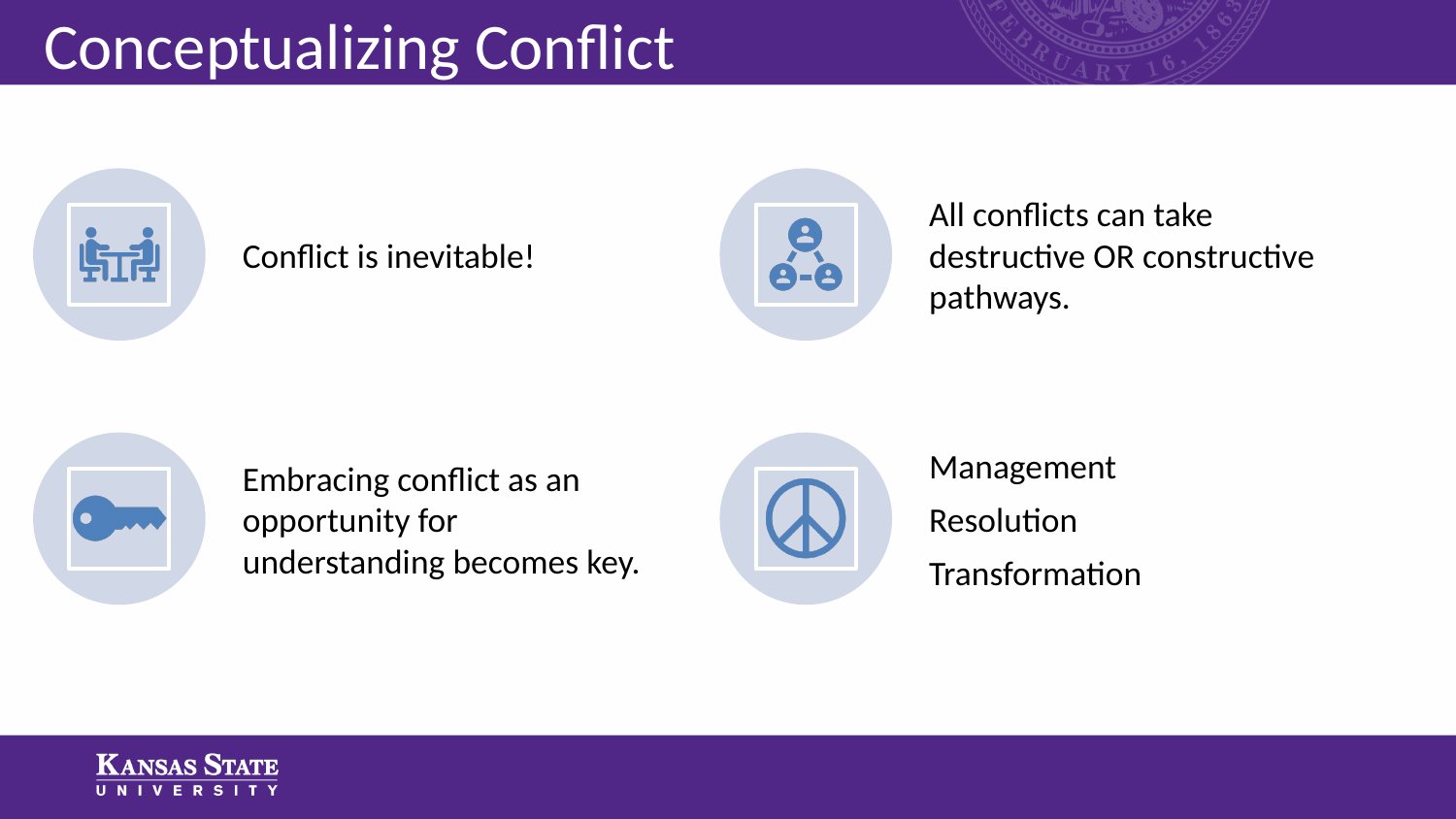

# Conceptualizing Conflict
Conflict is inevitable!
All conflicts can take destructive OR constructive pathways.
Embracing conflict as an opportunity for understanding becomes key.
Management
Resolution
Transformation